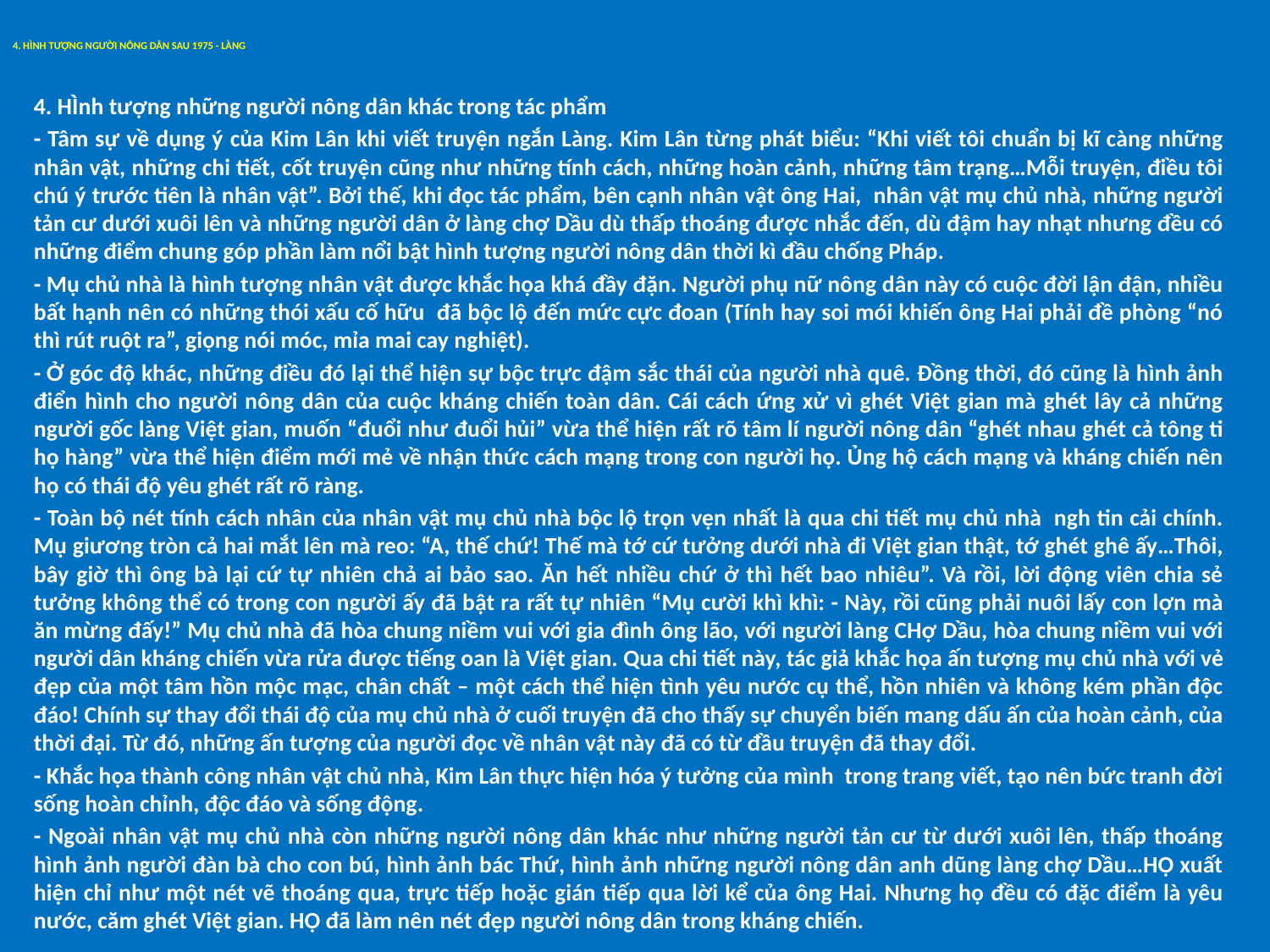

# 4. HÌNH TƯỢNG NGƯỜI NÔNG DÂN SAU 1975 - LÀNG
4. HÌnh tượng những người nông dân khác trong tác phẩm
- Tâm sự về dụng ý của Kim Lân khi viết truyện ngắn Làng. Kim Lân từng phát biểu: “Khi viết tôi chuẩn bị kĩ càng những nhân vật, những chi tiết, cốt truyện cũng như những tính cách, những hoàn cảnh, những tâm trạng…Mỗi truyện, điều tôi chú ý trước tiên là nhân vật”. Bởi thế, khi đọc tác phẩm, bên cạnh nhân vật ông Hai,  nhân vật mụ chủ nhà, những người tản cư dưới xuôi lên và những người dân ở làng chợ Dầu dù thấp thoáng được nhắc đến, dù đậm hay nhạt nhưng đều có những điểm chung góp phần làm nổi bật hình tượng người nông dân thời kì đầu chống Pháp.
- Mụ chủ nhà là hình tượng nhân vật được khắc họa khá đầy đặn. Người phụ nữ nông dân này có cuộc đời lận đận, nhiều bất hạnh nên có những thói xấu cố hữu  đã bộc lộ đến mức cực đoan (Tính hay soi mói khiến ông Hai phải đề phòng “nó thì rút ruột ra”, giọng nói móc, mỉa mai cay nghiệt).
- Ở góc độ khác, những điều đó lại thể hiện sự bộc trực đậm sắc thái của người nhà quê. Đồng thời, đó cũng là hình ảnh điển hình cho người nông dân của cuộc kháng chiến toàn dân. Cái cách ứng xử vì ghét Việt gian mà ghét lây cả những người gốc làng Việt gian, muốn “đuổi như đuổi hủi” vừa thể hiện rất rõ tâm lí người nông dân “ghét nhau ghét cả tông ti họ hàng” vừa thể hiện điểm mới mẻ về nhận thức cách mạng trong con người họ. Ủng hộ cách mạng và kháng chiến nên họ có thái độ yêu ghét rất rõ ràng.
- Toàn bộ nét tính cách nhân của nhân vật mụ chủ nhà bộc lộ trọn vẹn nhất là qua chi tiết mụ chủ nhà  ngh tin cải chính. Mụ giương tròn cả hai mắt lên mà reo: “A, thế chứ! Thế mà tớ cứ tưởng dưới nhà đi Việt gian thật, tớ ghét ghê ấy…Thôi, bây giờ thì ông bà lại cứ tự nhiên chả ai bảo sao. Ăn hết nhiều chứ ở thì hết bao nhiêu”. Và rồi, lời động viên chia sẻ tưởng không thể có trong con người ấy đã bật ra rất tự nhiên “Mụ cười khì khì: - Này, rồi cũng phải nuôi lấy con lợn mà ăn mừng đấy!” Mụ chủ nhà đã hòa chung niềm vui với gia đình ông lão, với người làng CHợ Dầu, hòa chung niềm vui với người dân kháng chiến vừa rửa được tiếng oan là Việt gian. Qua chi tiết này, tác giả khắc họa ấn tượng mụ chủ nhà với vẻ đẹp của một tâm hồn mộc mạc, chân chất – một cách thể hiện tình yêu nước cụ thể, hồn nhiên và không kém phần độc đáo! Chính sự thay đổi thái độ của mụ chủ nhà ở cuối truyện đã cho thấy sự chuyển biến mang dấu ấn của hoàn cảnh, của thời đại. Từ đó, những ấn tượng của người đọc về nhân vật này đã có từ đầu truyện đã thay đổi.
- Khắc họa thành công nhân vật chủ nhà, Kim Lân thực hiện hóa ý tưởng của mình  trong trang viết, tạo nên bức tranh đời sống hoàn chỉnh, độc đáo và sống động.
- Ngoài nhân vật mụ chủ nhà còn những người nông dân khác như những người tản cư từ dưới xuôi lên, thấp thoáng hình ảnh người đàn bà cho con bú, hình ảnh bác Thứ, hình ảnh những người nông dân anh dũng làng chợ Dầu…HỌ xuất hiện chỉ như một nét vẽ thoáng qua, trực tiếp hoặc gián tiếp qua lời kể của ông Hai. Nhưng họ đều có đặc điểm là yêu nước, căm ghét Việt gian. HỌ đã làm nên nét đẹp người nông dân trong kháng chiến.